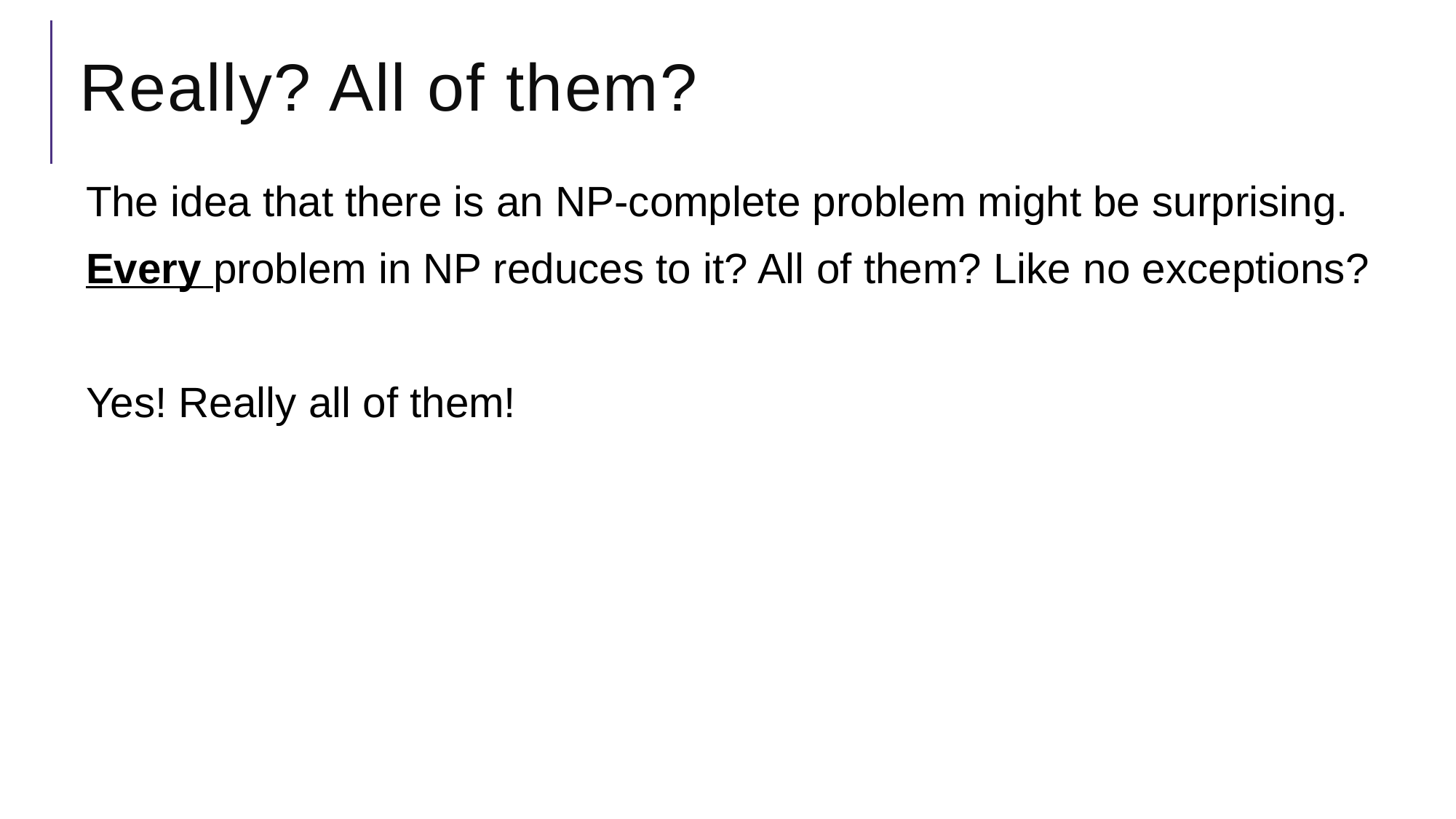

# Really? All of them?
The idea that there is an NP-complete problem might be surprising.
Every problem in NP reduces to it? All of them? Like no exceptions?

Yes! Really all of them!